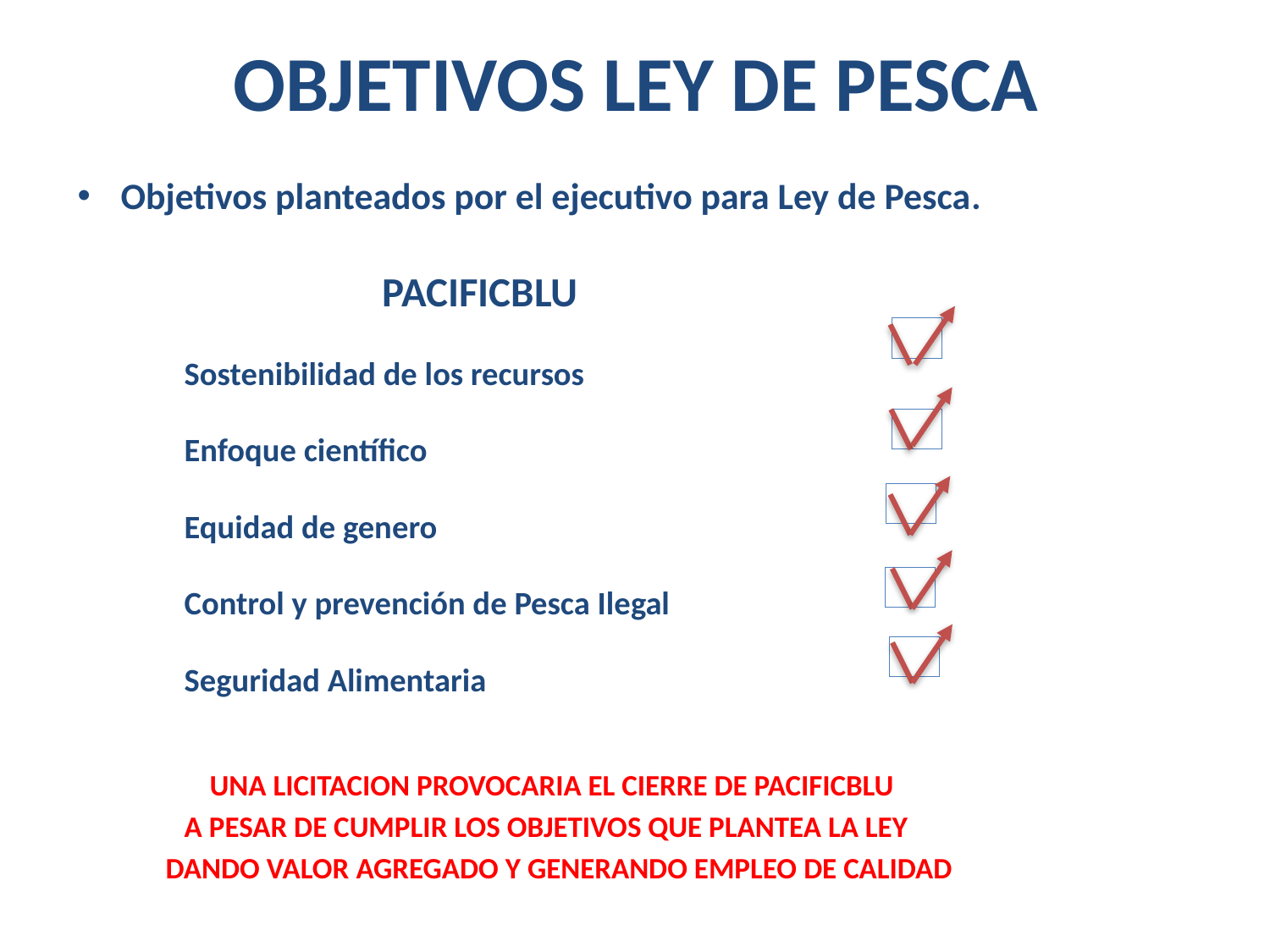

# OBJETIVOS LEY DE PESCA
Objetivos planteados por el ejecutivo para Ley de Pesca.

				                                       PACIFICBLU

	Sostenibilidad de los recursos

	Enfoque científico

	Equidad de genero

	Control y prevención de Pesca Ilegal

	Seguridad Alimentaria

	     UNA LICITACION PROVOCARIA EL CIERRE DE PACIFICBLU
            	A PESAR DE CUMPLIR LOS OBJETIVOS QUE PLANTEA LA LEY
             DANDO VALOR AGREGADO Y GENERANDO EMPLEO DE CALIDAD